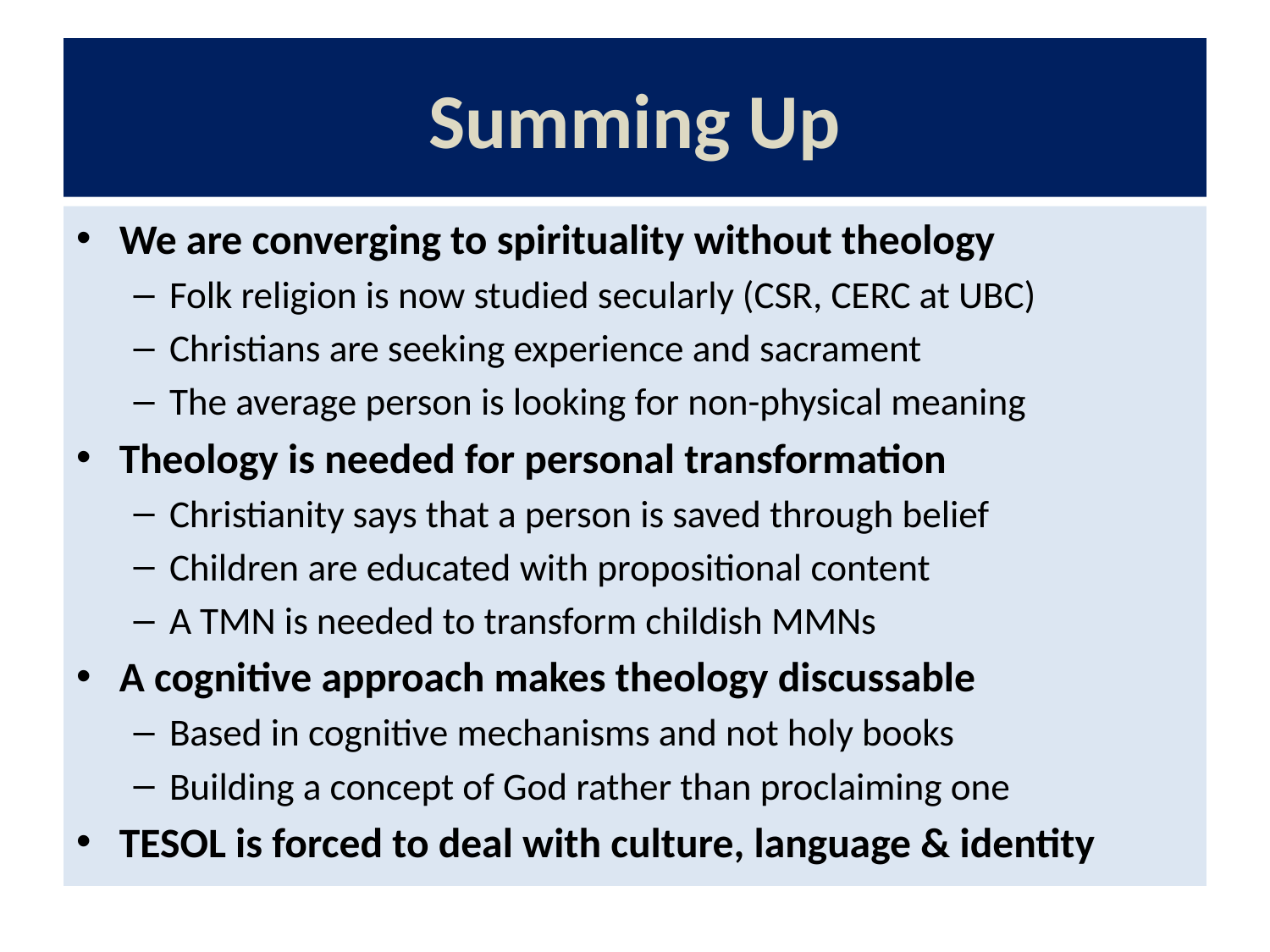

# Summing Up
We are converging to spirituality without theology
Folk religion is now studied secularly (CSR, CERC at UBC)
Christians are seeking experience and sacrament
The average person is looking for non-physical meaning
Theology is needed for personal transformation
Christianity says that a person is saved through belief
Children are educated with propositional content
A TMN is needed to transform childish MMNs
A cognitive approach makes theology discussable
Based in cognitive mechanisms and not holy books
Building a concept of God rather than proclaiming one
TESOL is forced to deal with culture, language & identity